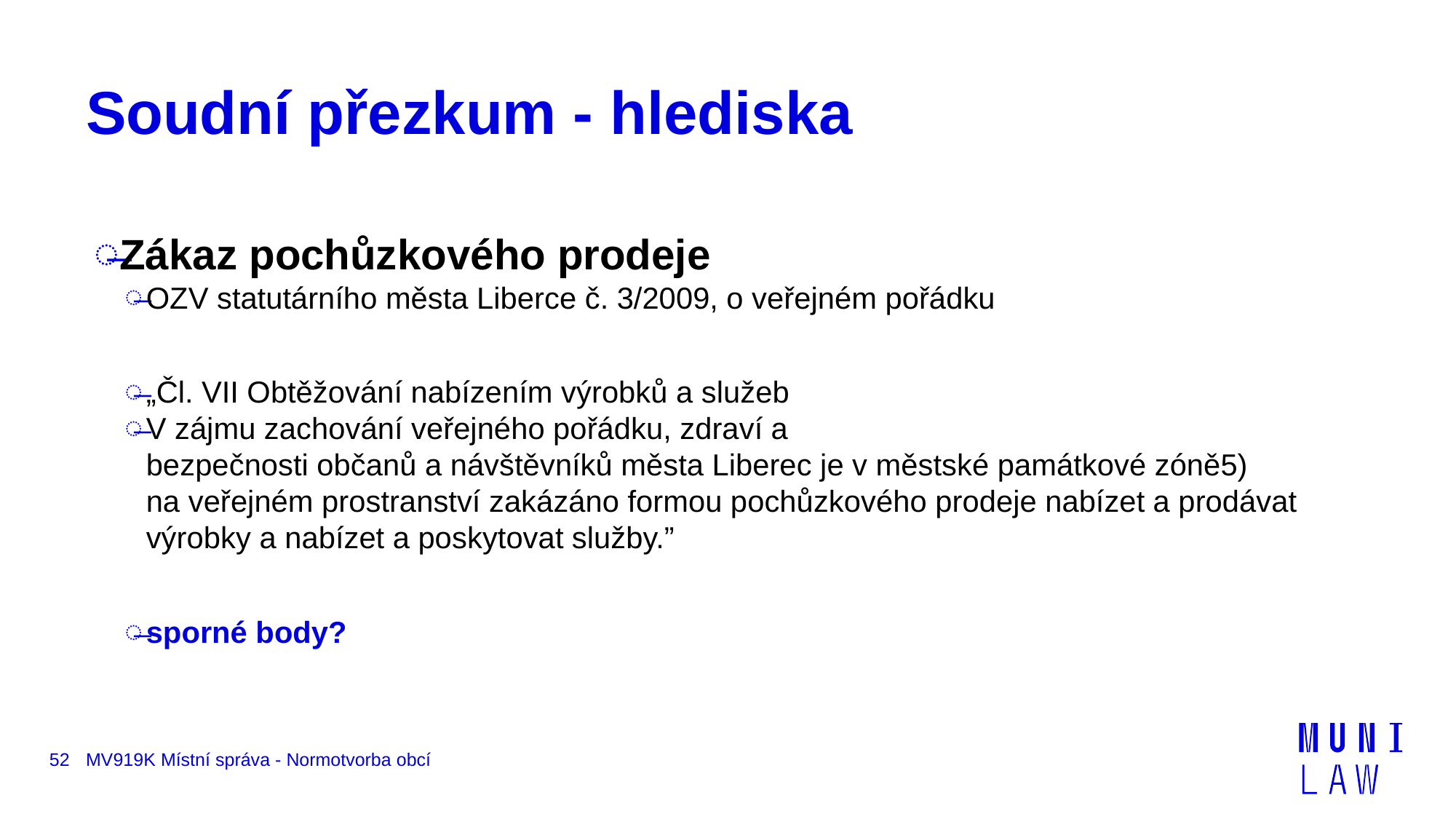

# Soudní přezkum - hlediska
Zákaz pochůzkového prodeje
OZV statutárního města Liberce č. 3/2009, o veřejném pořádku

„Čl. VII Obtěžování nabízením výrobků a služeb
V zájmu zachování veřejného pořádku, zdraví a bezpečnosti občanů a návštěvníků města Liberec je v městské památkové zóně5) na veřejném prostranství zakázáno formou pochůzkového prodeje nabízet a prodávat výrobky a nabízet a poskytovat služby.”

sporné body?

52
MV919K Místní správa - Normotvorba obcí